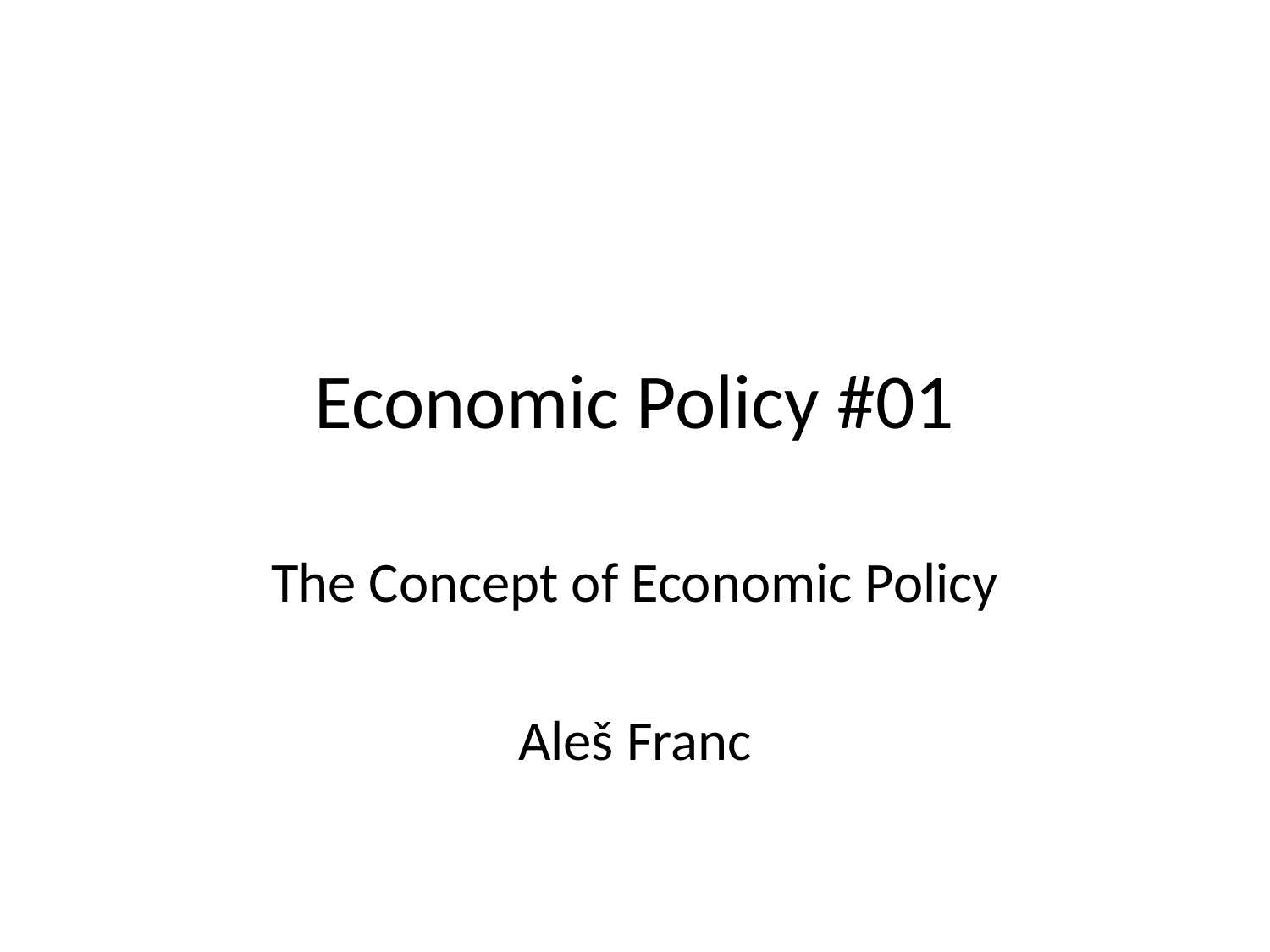

# Economic Policy #01
The Concept of Economic Policy

Aleš Franc